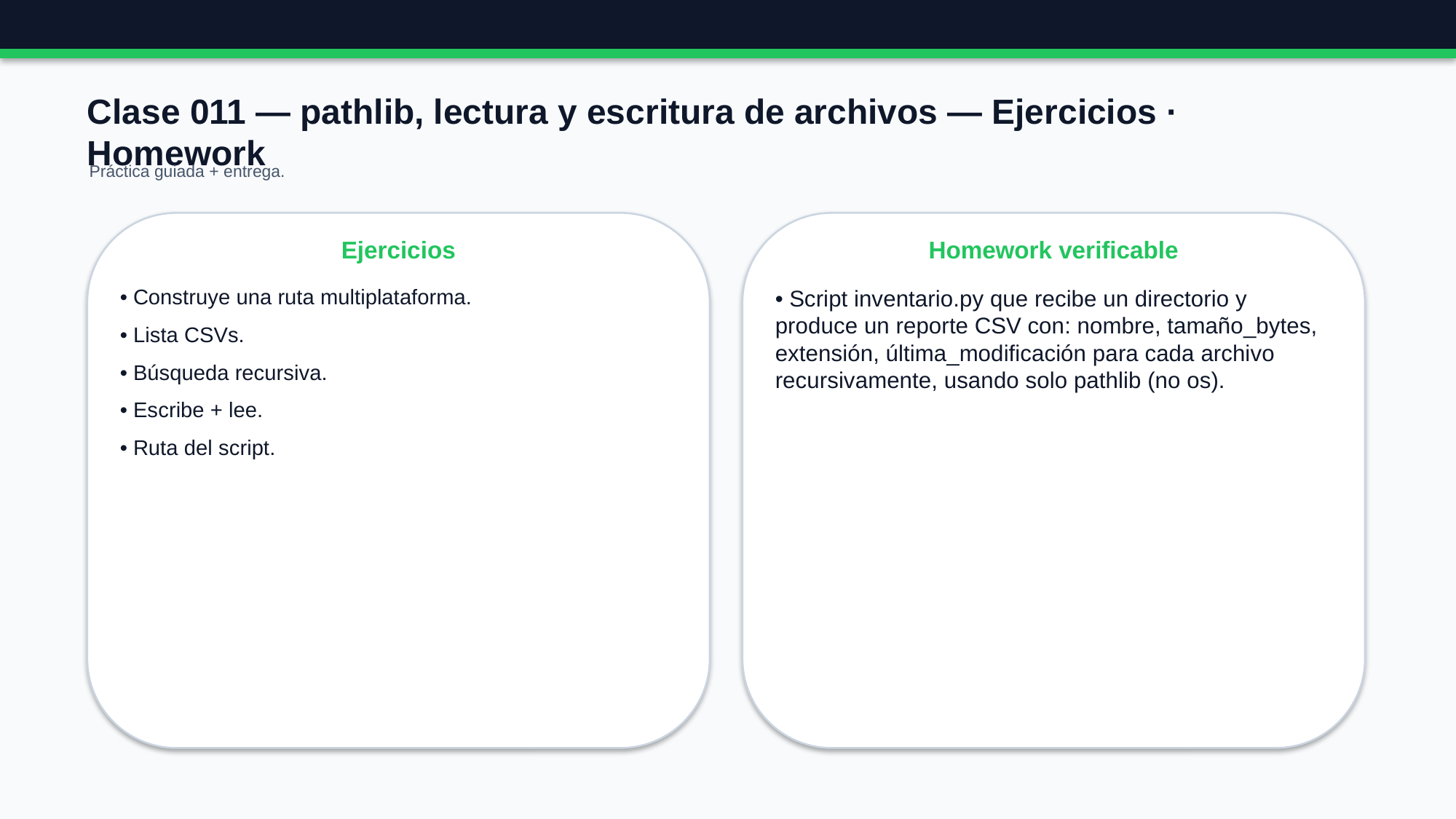

Clase 011 — pathlib, lectura y escritura de archivos — Ejercicios · Homework
Práctica guiada + entrega.

Ejercicios
Homework verificable
• Construye una ruta multiplataforma.
• Lista CSVs.
• Búsqueda recursiva.
• Escribe + lee.
• Ruta del script.
• Script inventario.py que recibe un directorio y produce un reporte CSV con: nombre, tamaño_bytes, extensión, última_modificación para cada archivo recursivamente, usando solo pathlib (no os).